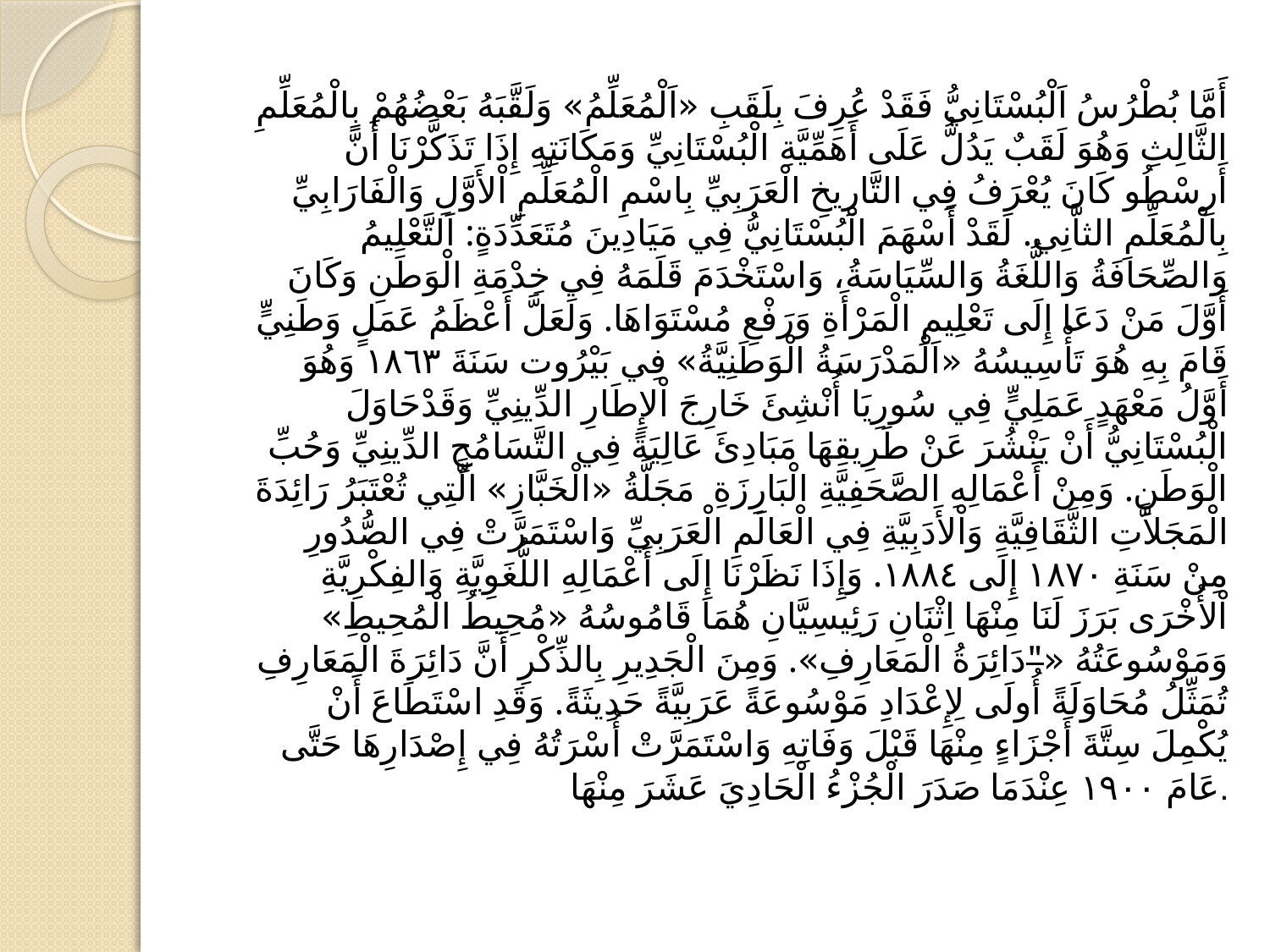

#
أَمَّا بُطْرُسُ اَلْبُسْتَانِيُّ فَقَدْ عُرِفَ بِلَقَبِ «اَلْمُعَلِّمُ» وَلَقَّبَهُ بَعْضُهُمْ بِالْمُعَلِّمِ الثَّالِثِ وَهُوَ لَقَبٌ يَدُلُّ عَلَى أَهَمِّيَّةِ الْبُسْتَانِيِّ وَمَكَانَتِهِ إِذَا تَذَكَّرْنَا أَنَّ أَرِسْطُو كَانَ يُعْرَفُ فِي التَّارِيخِ الْعَرَبِيِّ بِاسْمِ الْمُعَلِّمِ اْلأَوَّلِ وَالْفَارَابِيِّ بِالْمُعَلِّمِ الثاَّنِي. لَقَدْ أَسْهَمَ الْبُسْتَانِيُّ فِي مَيَادِينَ مُتَعَدِّدَةٍ: اَلتَّعْلِيمُ وَالصِّحَافَةُ وَاللُّغَةُ وَالسِّيَاسَةُ، وَاسْتَخْدَمَ قَلَمَهُ فِي خِدْمَةِ الْوَطَنِ وَكَانَ أَوَّلَ مَنْ دَعَا إِلَى تَعْلِيمِ الْمَرْأَةِ وَرَفْعِ مُسْتَوَاهَا. وَلَعَلَّ أَعْظَمُ عَمَلٍ وَطَنِيٍّ قَامَ بِهِ هُوَ تَأْسِيسُهُ «اَلْمَدْرَسَةُ الْوَطَنِيَّةُ» فِي بَيْرُوت سَنَةَ ١٨٦٣ وَهُوَ أَوَّلُ مَعْهَدٍ عَمَلِيٍّ فِي سُورِيَا أُنْشِئَ خَارِجَ اْلإِطَارِ الدِّينِيِّ وَقَدْحَاوَلَ الْبُسْتَانِيُّ أَنْ يَنْشُرَ عَنْ طَرِيقِهَا مَبَادِئَ عَالِيَةً فِي التَّسَامُحِ الدِّينِيِّ وَحُبِّ الْوَطَنِ. وَمِنْ أَعْمَالِهِ الصَّحَفِيَّةِ الْبَارِزَةِ  مَجَلَّةُ «الْخَبَّازِ» الَّتِي تُعْتَبَرُ رَائِدَةَ الْمَجَلاَّتِ الثَّقَافِيَّةِ وَاْلأَدَبِيَّةِ فِي الْعَالَمِ الْعَرَبِيِّ وَاسْتَمَرَّتْ فِي الصُّدُورِ مِنْ سَنَةِ ١٨٧٠ إِلَى ١٨٨٤. وَإِذَا نَظَرْنَا إِلَى أَعْمَالِهِ اللُّغَوِيَّةِ وَالفِكْرِيَّةِ اْلأُخْرَى بَرَزَ لَنَا مِنْهَا اِثْنَانِ رَئِيسِيَّانِ هُمَا قَامُوسُهُ «مُحِيطُ الْمُحِيطِ» وَمَوْسُوعَتُهُ «"دَائِرَةُ الْمَعَارِفِ». وَمِنَ الْجَدِيرِ بِالذِّكْرِ أَنَّ دَائِرَةَ الْمَعَارِفِ تُمَثِّلُ مُحَاوَلَةً أُولَى لِإِعْدَادِ مَوْسُوعَةً عَرَبِيَّةً حَدِيثَةً. وَقَدِ اسْتَطَاعَ أَنْ يُكْمِلَ سِتَّةَ أَجْزَاءٍ مِنْهَا قَبْلَ وَفَاتِهِ وَاسْتَمَرَّتْ أُسْرَتُهُ فِي إِصْدَارِهَا حَتَّى عَامَ ١٩٠٠ عِنْدَمَا صَدَرَ الْجُزْءُ الْحَادِيَ عَشَرَ مِنْهَا.